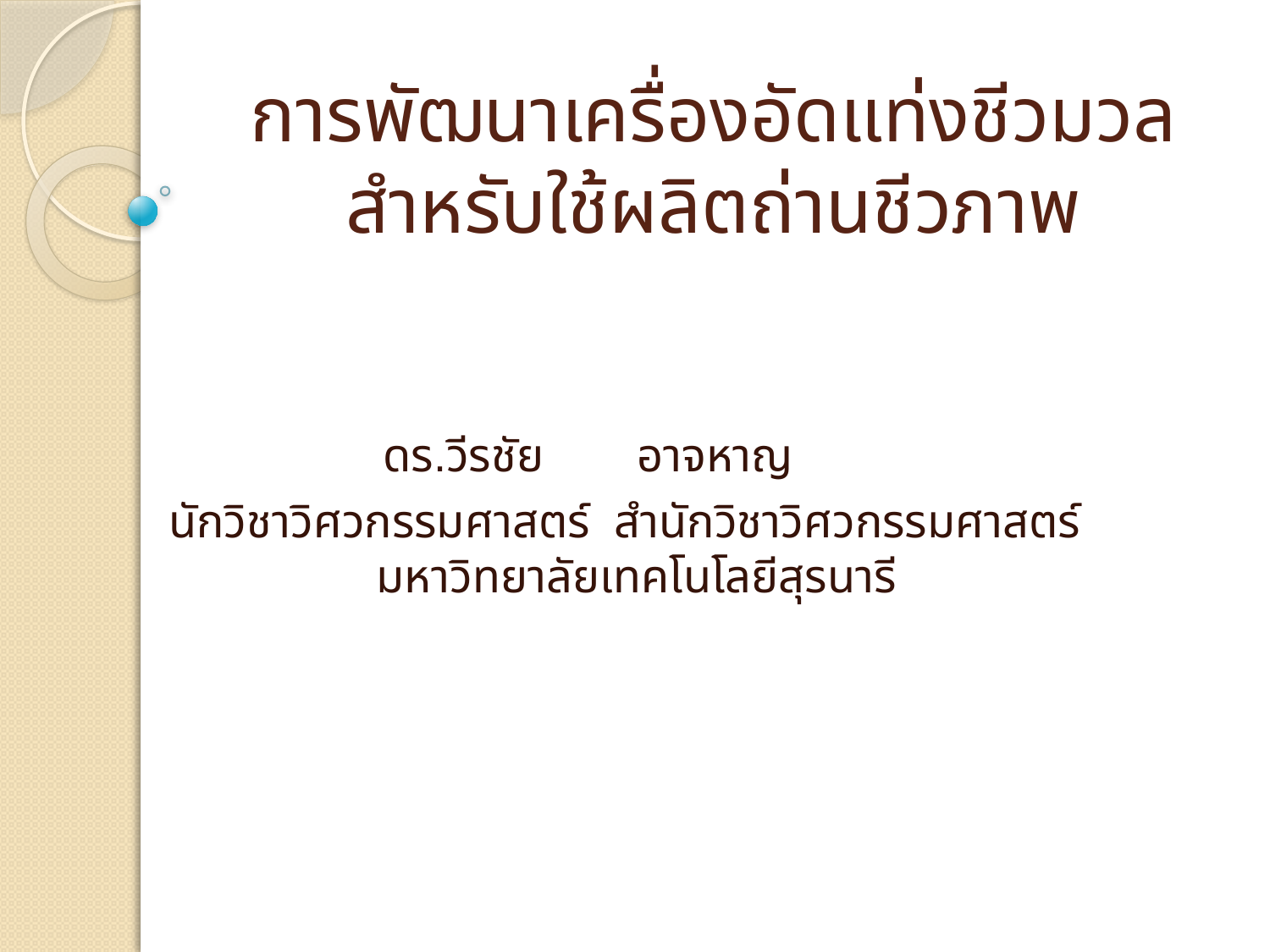

# การพัฒนาเครื่องอัดแท่งชีวมวลสำหรับใช้ผลิตถ่านชีวภาพ
ดร.วีรชัย	อาจหาญ
นักวิชาวิศวกรรมศาสตร์  สำนักวิชาวิศวกรรมศาสตร์   มหาวิทยาลัยเทคโนโลยีสุรนารี